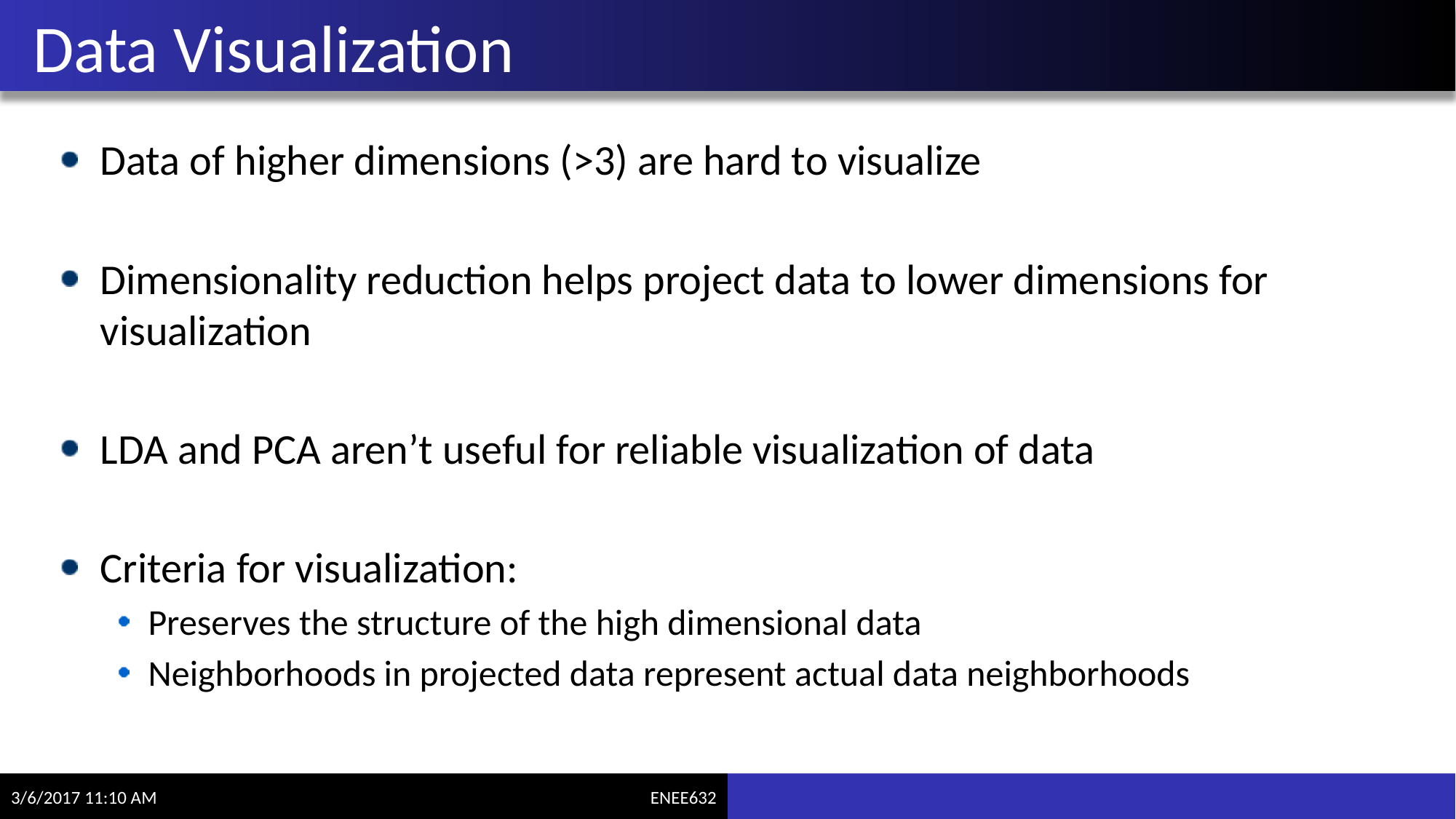

# Data Visualization
Data of higher dimensions (>3) are hard to visualize

Dimensionality reduction helps project data to lower dimensions for visualization

LDA and PCA aren’t useful for reliable visualization of data

Criteria for visualization:
Preserves the structure of the high dimensional data
Neighborhoods in projected data represent actual data neighborhoods

3/6/2017 11:10 AM